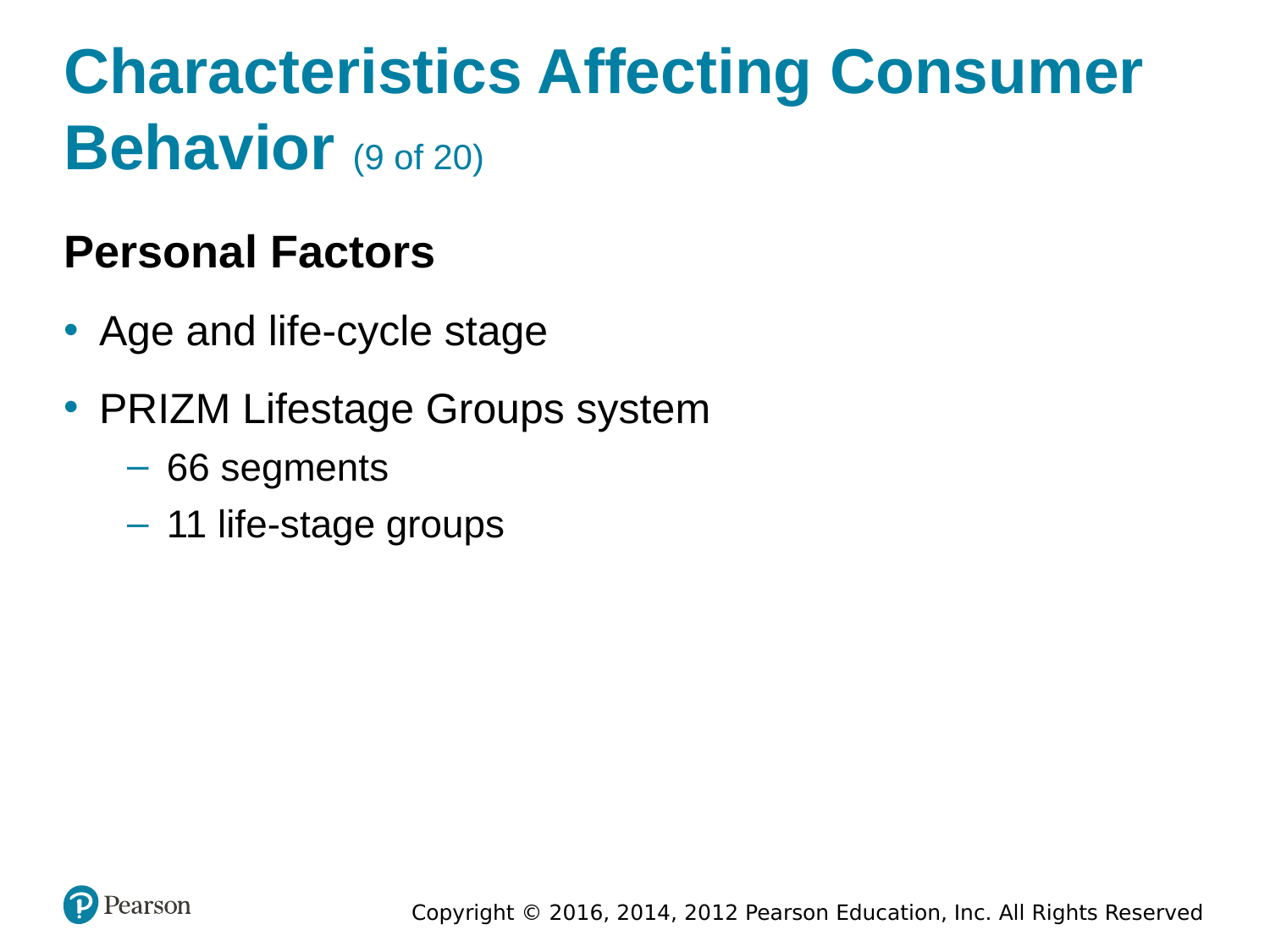

# Characteristics Affecting Consumer Behavior (9 of 20)
Personal Factors
Age and life-cycle stage
PRIZM Lifestage Groups system
66 segments
11 life-stage groups